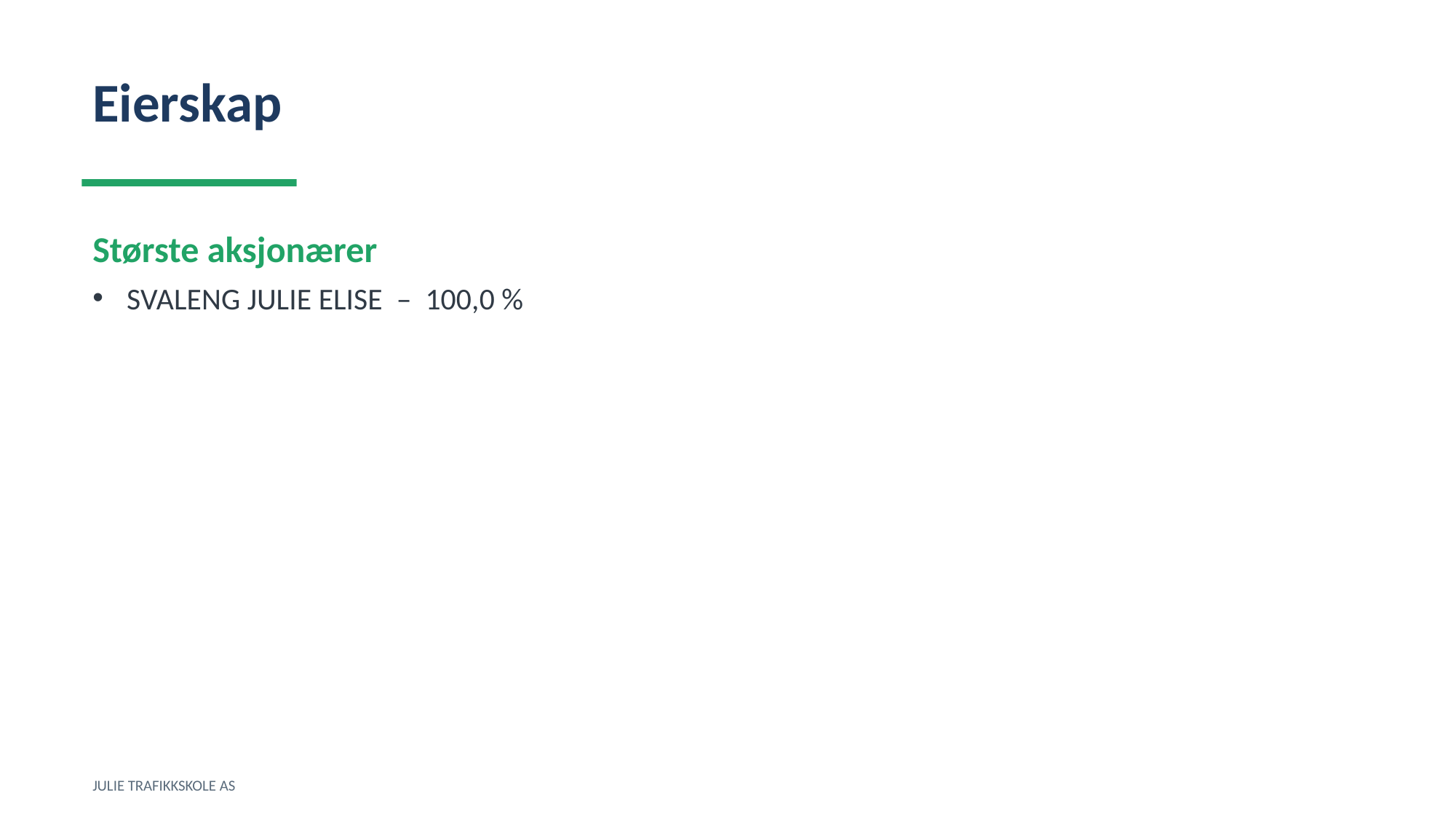

Eierskap

Største aksjonærer
SVALENG JULIE ELISE  –  100,0 %
JULIE TRAFIKKSKOLE AS